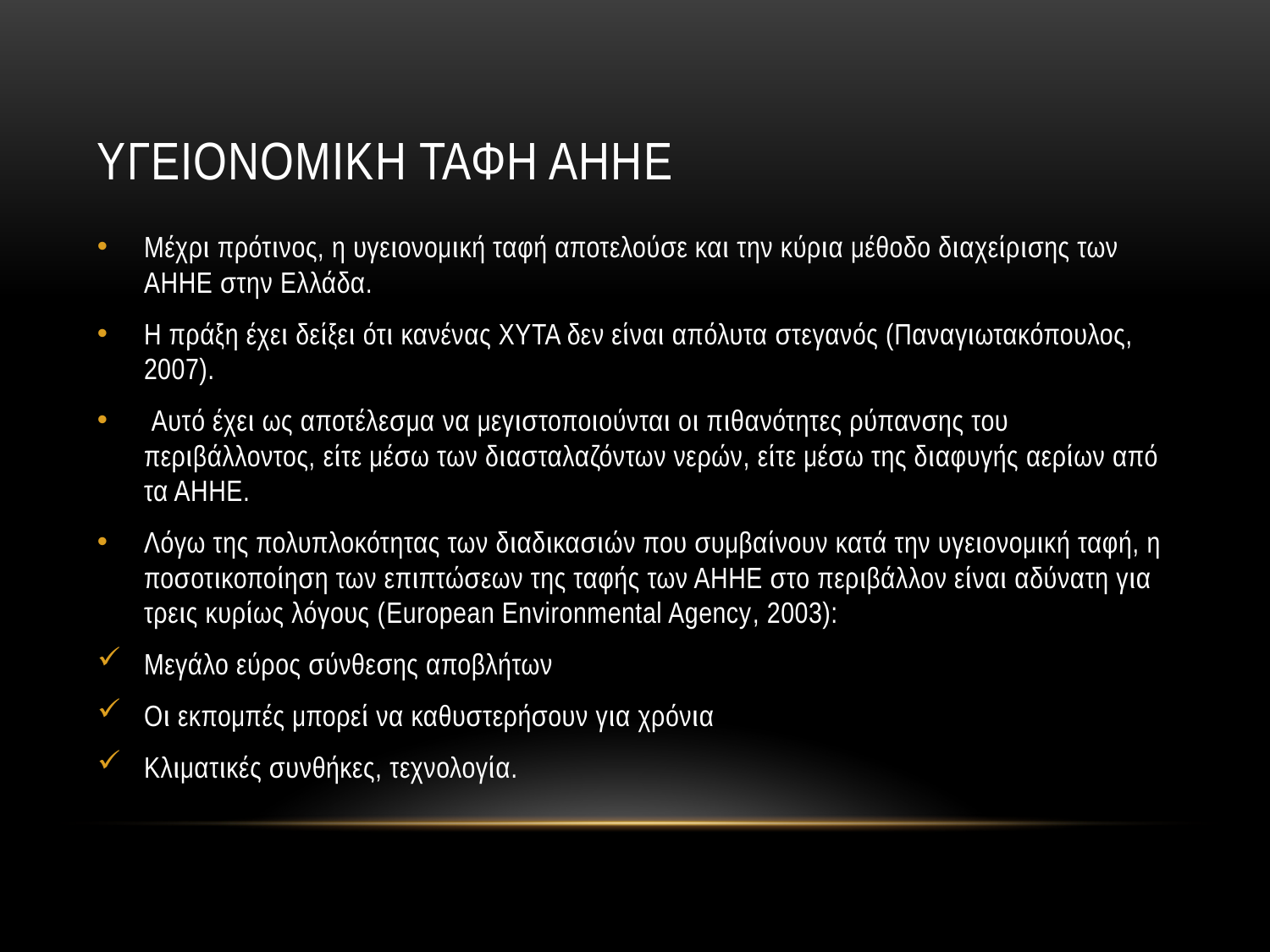

# Υγειονομικη ταφη αηηε
Μέχρι πρότινος, η υγειονομική ταφή αποτελούσε και την κύρια μέθοδο διαχείρισης των ΑΗΗΕ στην Ελλάδα.
Η πράξη έχει δείξει ότι κανένας ΧΥΤΑ δεν είναι απόλυτα στεγανός (Παναγιωτακόπουλος, 2007).
 Αυτό έχει ως αποτέλεσμα να μεγιστοποιούνται οι πιθανότητες ρύπανσης του περιβάλλοντος, είτε μέσω των διασταλαζόντων νερών, είτε μέσω της διαφυγής αερίων από τα ΑΗΗΕ.
Λόγω της πολυπλοκότητας των διαδικασιών που συμβαίνουν κατά την υγειονομική ταφή, η ποσοτικοποίηση των επιπτώσεων της ταφής των ΑΗΗΕ στο περιβάλλον είναι αδύνατη για τρεις κυρίως λόγους (European Environmental Agency, 2003):
Μεγάλο εύρος σύνθεσης αποβλήτων
Οι εκπομπές μπορεί να καθυστερήσουν για χρόνια
Κλιματικές συνθήκες, τεχνολογία.